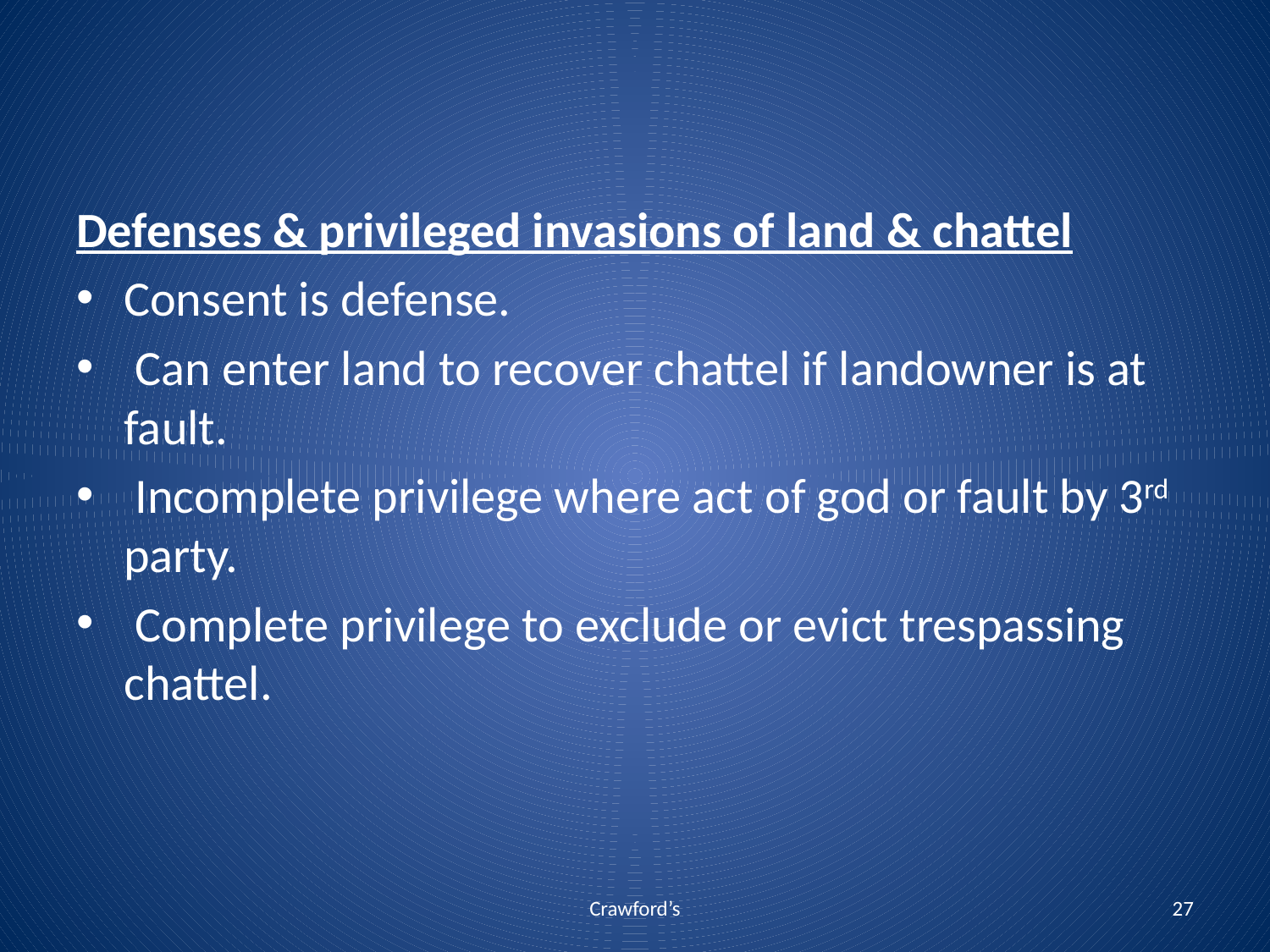

Defenses & privileged invasions of land & chattel
Consent is defense.
 Can enter land to recover chattel if landowner is at fault.
 Incomplete privilege where act of god or fault by 3rd party.
 Complete privilege to exclude or evict trespassing chattel.

Crawford’s
27